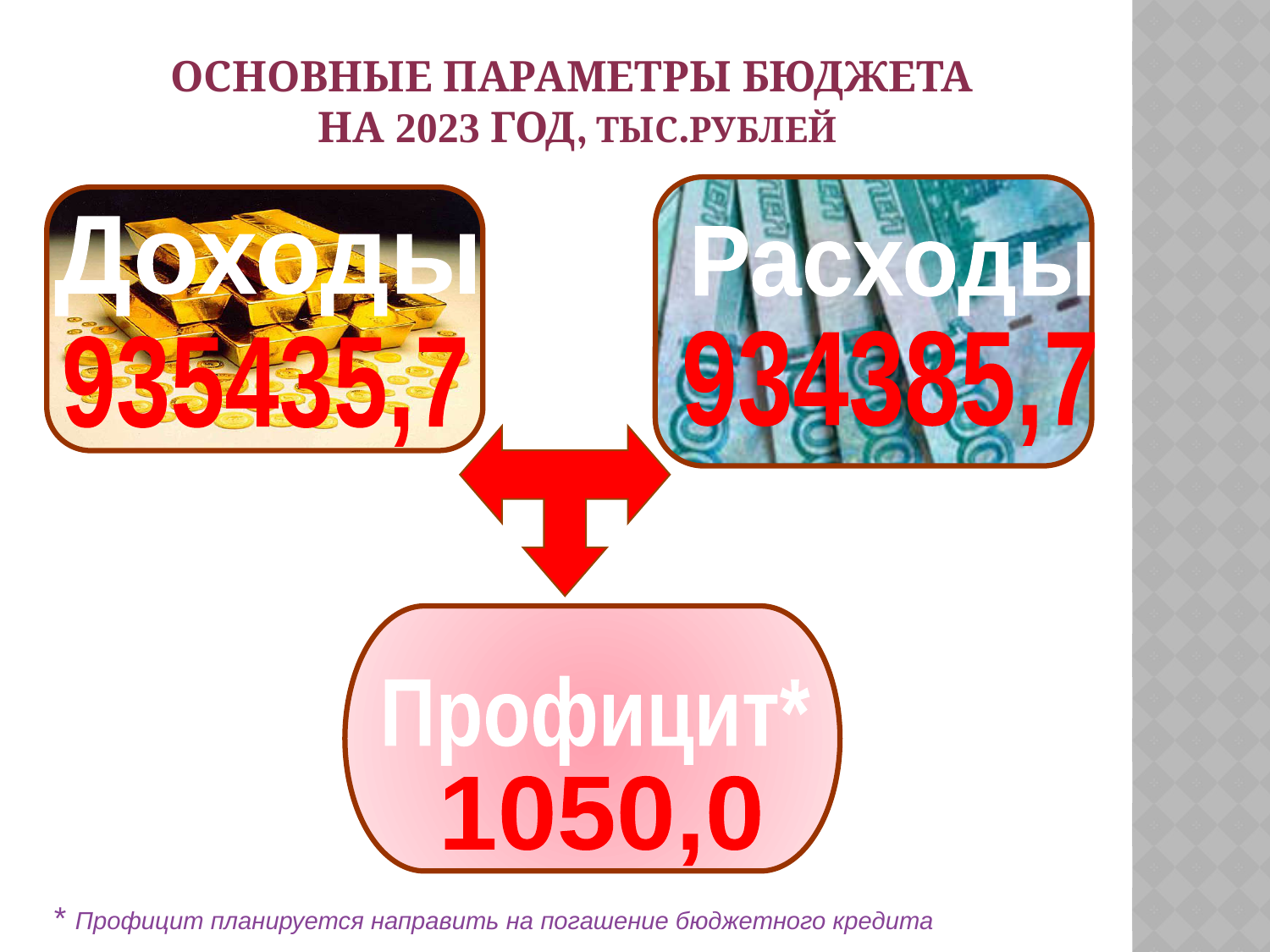

# Основные параметры бюджета на 2023 год, тыс.рублей

Доходы
Расходы
934385,7
935435,7

Профицит*
1050,0
* Профицит планируется направить на погашение бюджетного кредита